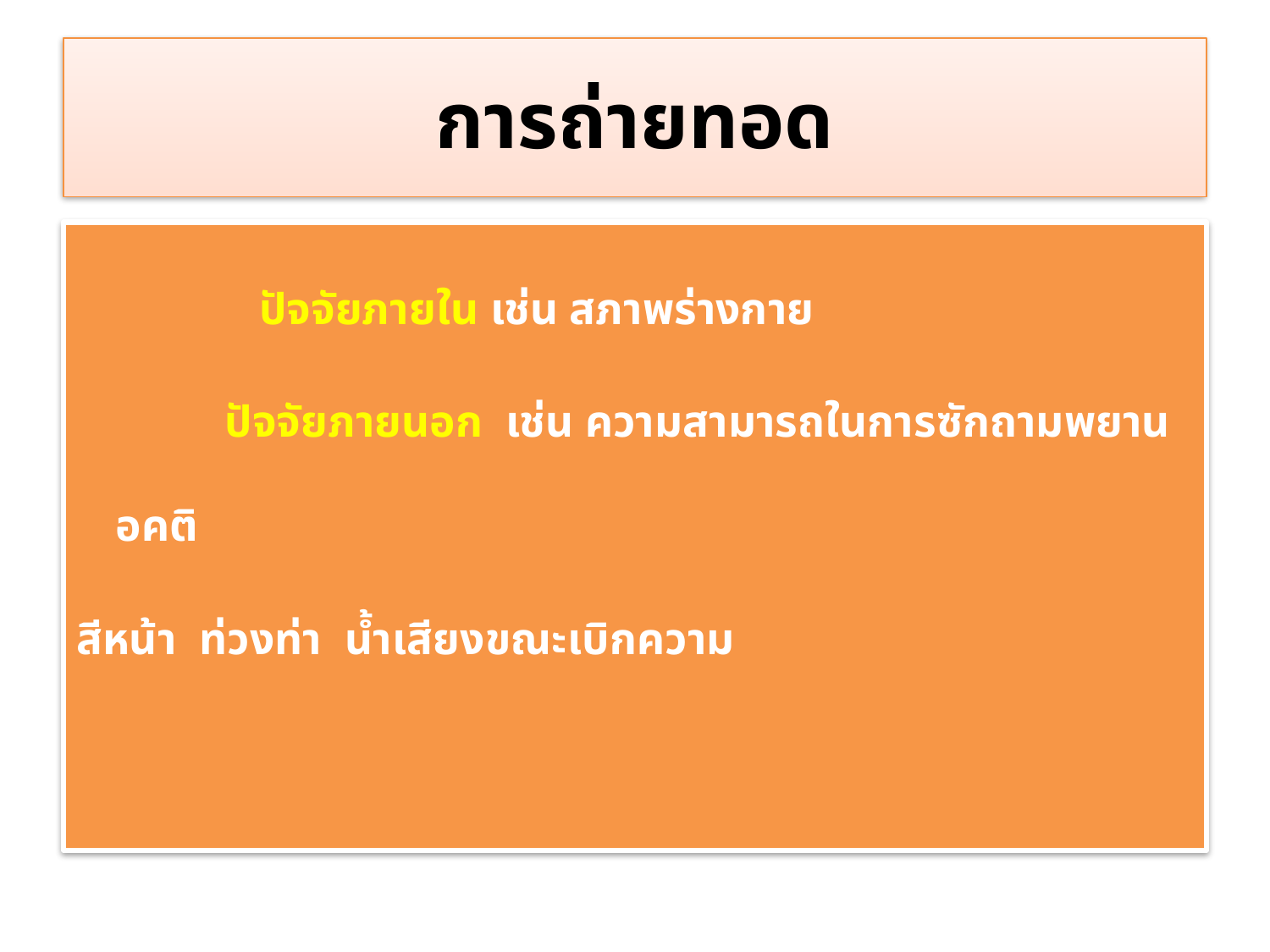

# การถ่ายทอด
                ปัจจัยภายใน เช่น สภาพร่างกาย
             ปัจจัยภายนอก  เช่น ความสามารถในการซักถามพยาน อคติ
สีหน้า  ท่วงท่า  น้ำเสียงขณะเบิกความ